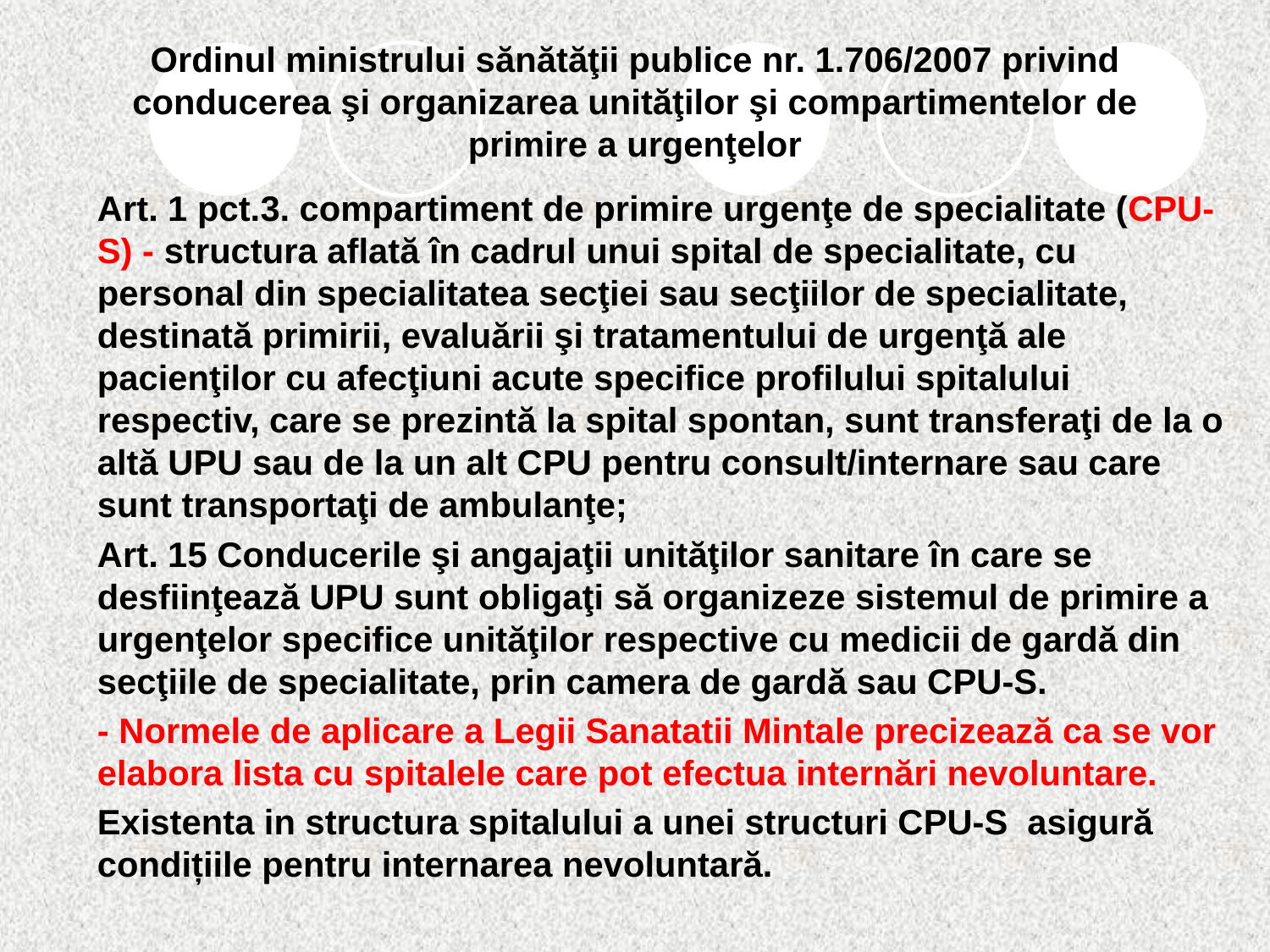

# Ordinul ministrului sănătăţii publice nr. 1.706/2007 privind conducerea şi organizarea unităţilor şi compartimentelor de primire a urgenţelor
Art. 1 pct.3. compartiment de primire urgenţe de specialitate (CPU-S) - structura aflată în cadrul unui spital de specialitate, cu personal din specialitatea secţiei sau secţiilor de specialitate, destinată primirii, evaluării şi tratamentului de urgenţă ale pacienţilor cu afecţiuni acute specifice profilului spitalului respectiv, care se prezintă la spital spontan, sunt transferaţi de la o altă UPU sau de la un alt CPU pentru consult/internare sau care sunt transportaţi de ambulanţe;
Art. 15 Conducerile şi angajaţii unităţilor sanitare în care se desfiinţează UPU sunt obligaţi să organizeze sistemul de primire a urgenţelor specifice unităţilor respective cu medicii de gardă din secţiile de specialitate, prin camera de gardă sau CPU-S.
- Normele de aplicare a Legii Sanatatii Mintale precizează ca se vor elabora lista cu spitalele care pot efectua internări nevoluntare.
Existenta in structura spitalului a unei structuri CPU-S  asigură condițiile pentru internarea nevoluntară.